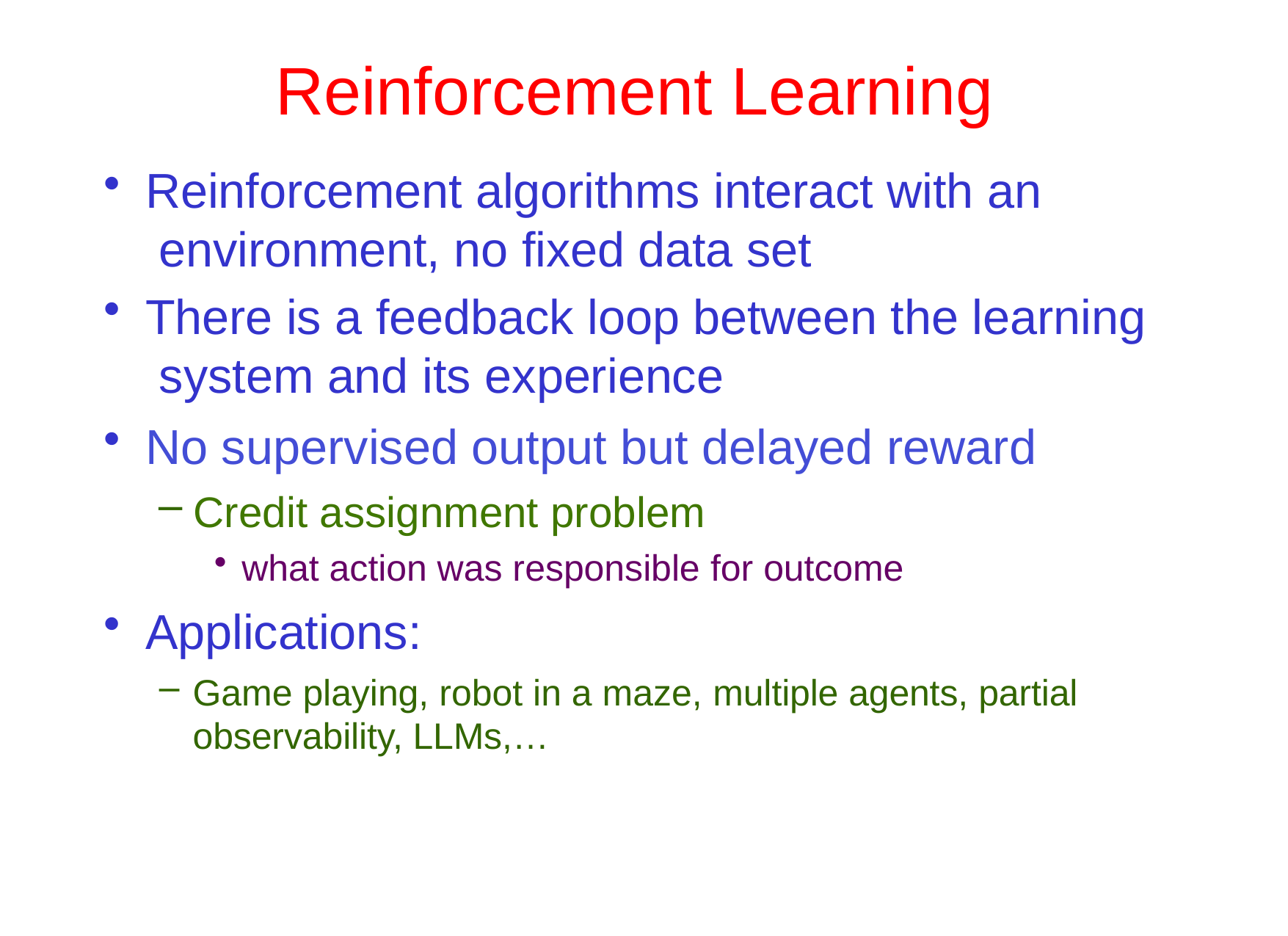

# Reinforcement Learning
Reinforcement algorithms interact with an  environment, no fixed data set
There is a feedback loop between the learning  system and its experience
No supervised output but delayed reward
Credit assignment problem
what action was responsible for outcome
Applications:
Game playing, robot in a maze, multiple agents, partial  observability, LLMs,…